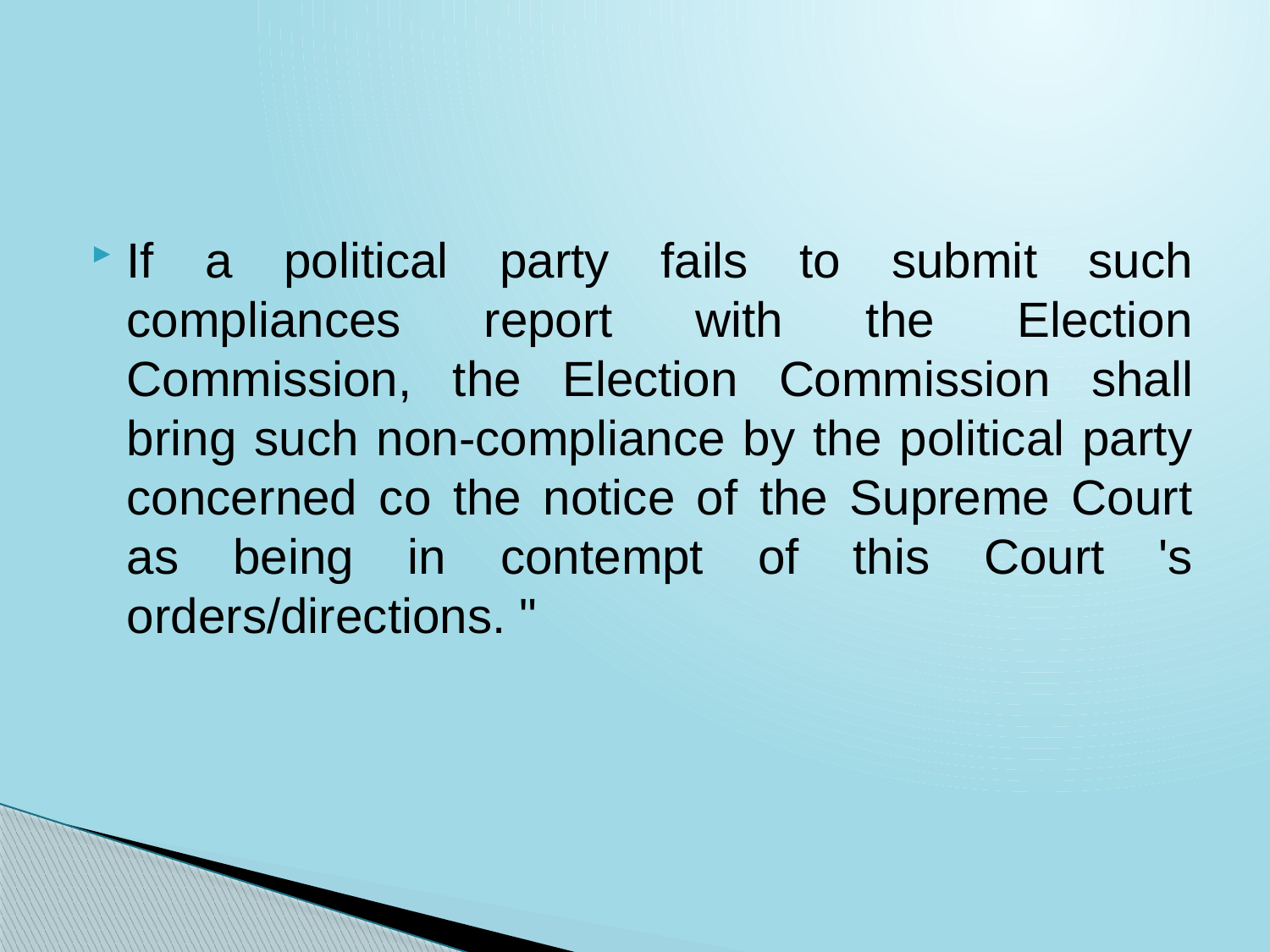

#
If a political party fails to submit such compliances report with the Election Commission, the Election Commission shall bring such non-compliance by the political party concerned co the notice of the Supreme Court as being in contempt of this Court 's orders/directions. "